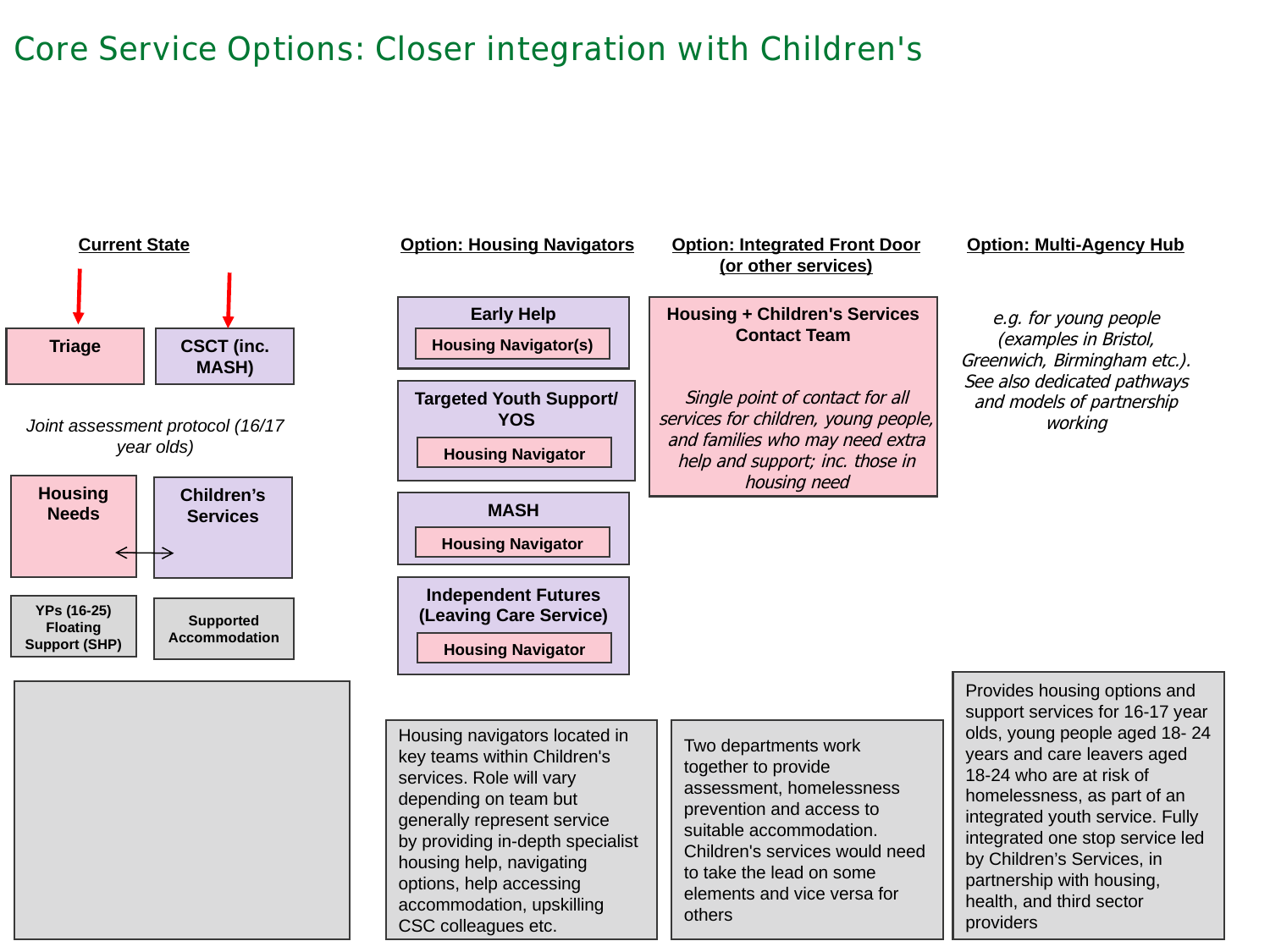

# Core Service Options: Closer integration with Children's
Option: Multi-Agency Hub
Option: Integrated Front Door (or other services)
Option: Housing Navigators
Current State
Housing + Children's Services Contact Team
Early Help
e.g. for young people (examples in Bristol, Greenwich, Birmingham etc.). See also dedicated pathways and models of partnership working
CSCT (inc. MASH)
Triage
Housing Navigator(s)
Single point of contact for all services for children, young people, and families who may need extra help and support; inc. those in housing need
Targeted Youth Support/ YOS
Joint assessment protocol (16/17 year olds)
Housing Navigator
Housing Needs
Children’s Services
MASH
Housing Navigator
Independent Futures (Leaving Care Service)
YPs (16-25) Floating Support (SHP)
Supported Accommodation
Housing Navigator
Provides housing options and support services for 16-17 year olds, young people aged 18- 24 years and care leavers aged 18-24 who are at risk of homelessness, as part of an integrated youth service. Fully integrated one stop service led by Children’s Services, in partnership with housing, health, and third sector providers

Two departments work together to provide assessment, homelessness prevention and access to suitable accommodation. Children's services would need to take the lead on some elements and vice versa for others
Housing navigators located in key teams within Children's services. Role will vary depending on team but generally represent service by providing in-depth specialist housing help, navigating options, help accessing accommodation, upskilling CSC colleagues etc.